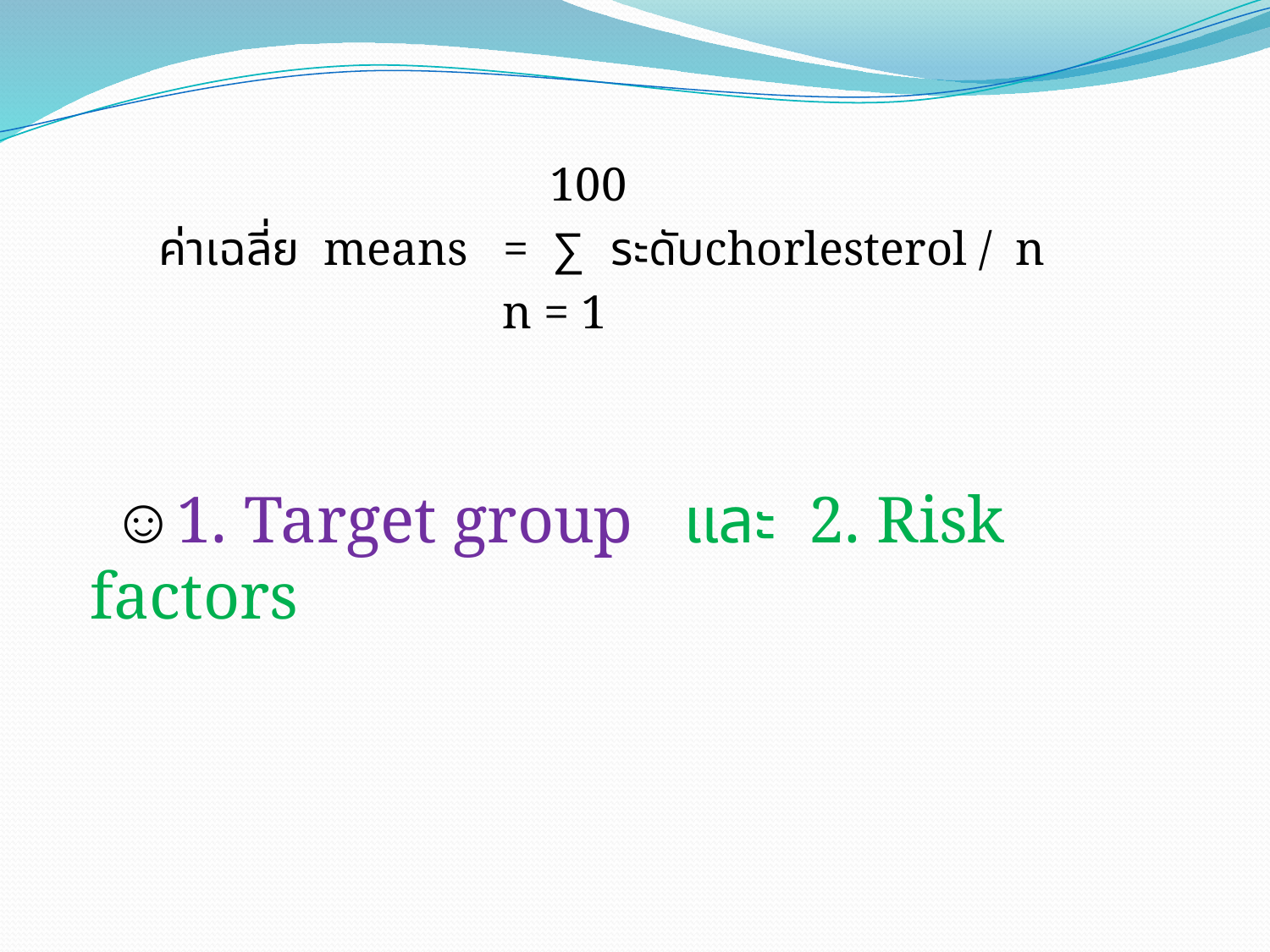

100
         ค่าเฉลี่ย  means   =  ∑  ระดับchorlesterol /  n
                                      n = 1

     ☺1. Target group   และ  2. Risk factors